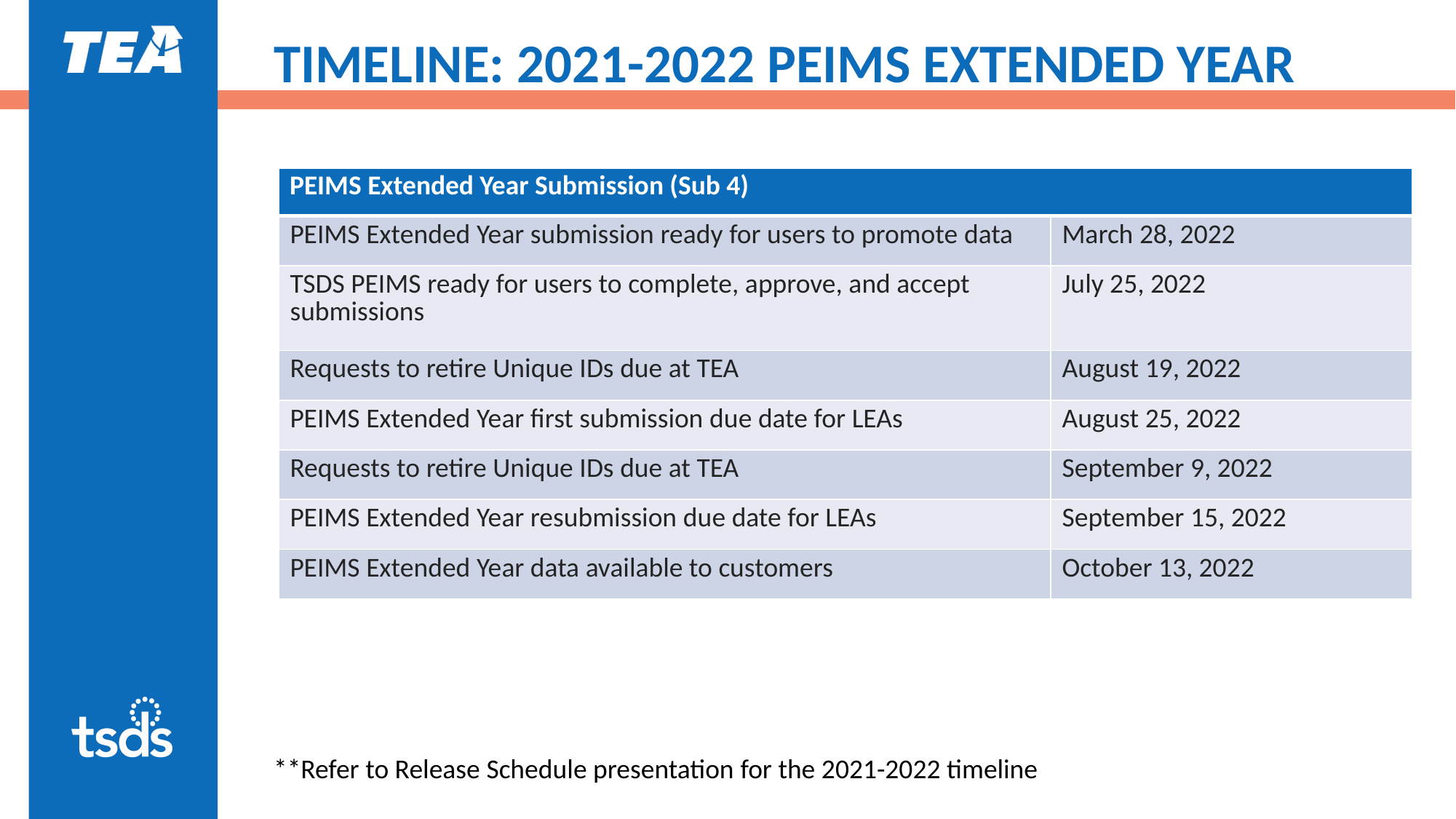

# TIMELINE: 2021-2022 PEIMS EXTENDED YEAR

| PEIMS Extended Year Submission (Sub 4) |  |
| --- | --- |
| PEIMS Extended Year submission ready for users to promote data | March 28, 2022 |
| TSDS PEIMS ready for users to complete, approve, and accept submissions | July 25, 2022 |
| Requests to retire Unique IDs due at TEA | August 19, 2022 |
| PEIMS Extended Year first submission due date for LEAs | August 25, 2022 |
| Requests to retire Unique IDs due at TEA | September 9, 2022 |
| PEIMS Extended Year resubmission due date for LEAs | September 15, 2022 |
| PEIMS Extended Year data available to customers | October 13, 2022 |
**Refer to Release Schedule presentation for the 2021-2022 timeline